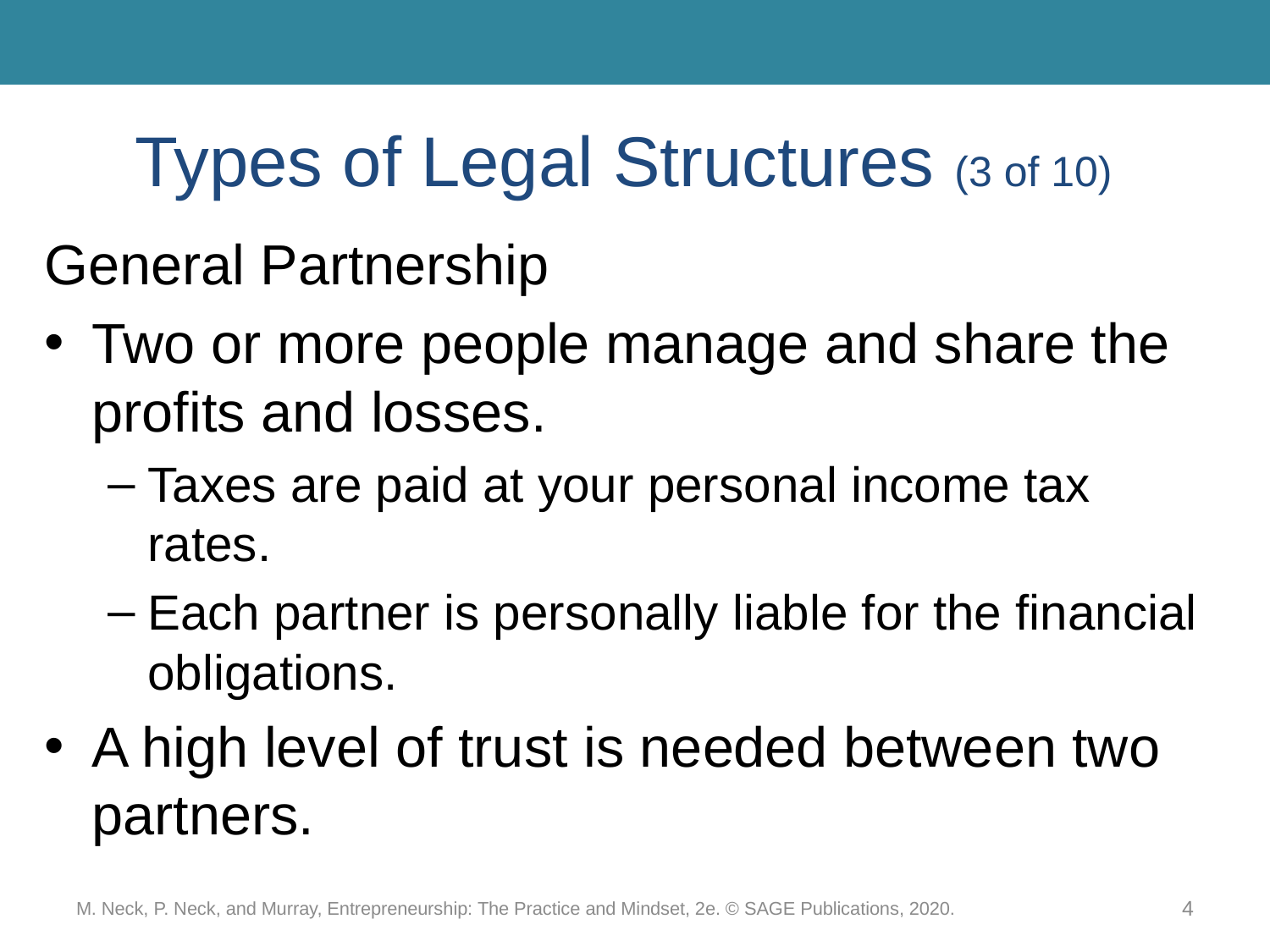

# Types of Legal Structures (3 of 10)
General Partnership
Two or more people manage and share the profits and losses.
Taxes are paid at your personal income tax rates.
Each partner is personally liable for the financial obligations.
A high level of trust is needed between two partners.
M. Neck, P. Neck, and Murray, Entrepreneurship: The Practice and Mindset, 2e. © SAGE Publications, 2020.
4